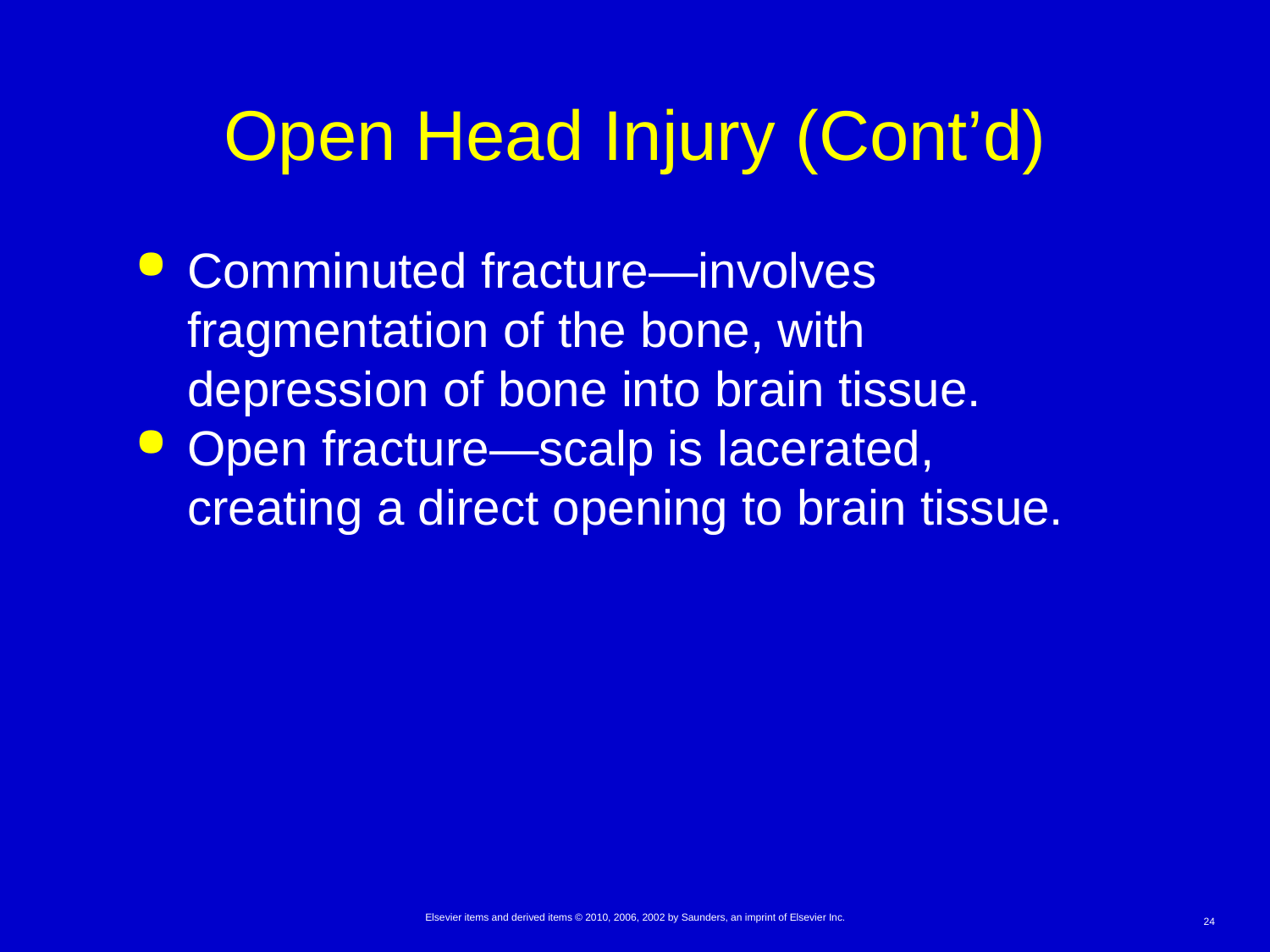

# Open Head Injury (Cont’d)
Comminuted fracture—involves fragmentation of the bone, with depression of bone into brain tissue.
Open fracture—scalp is lacerated, creating a direct opening to brain tissue.